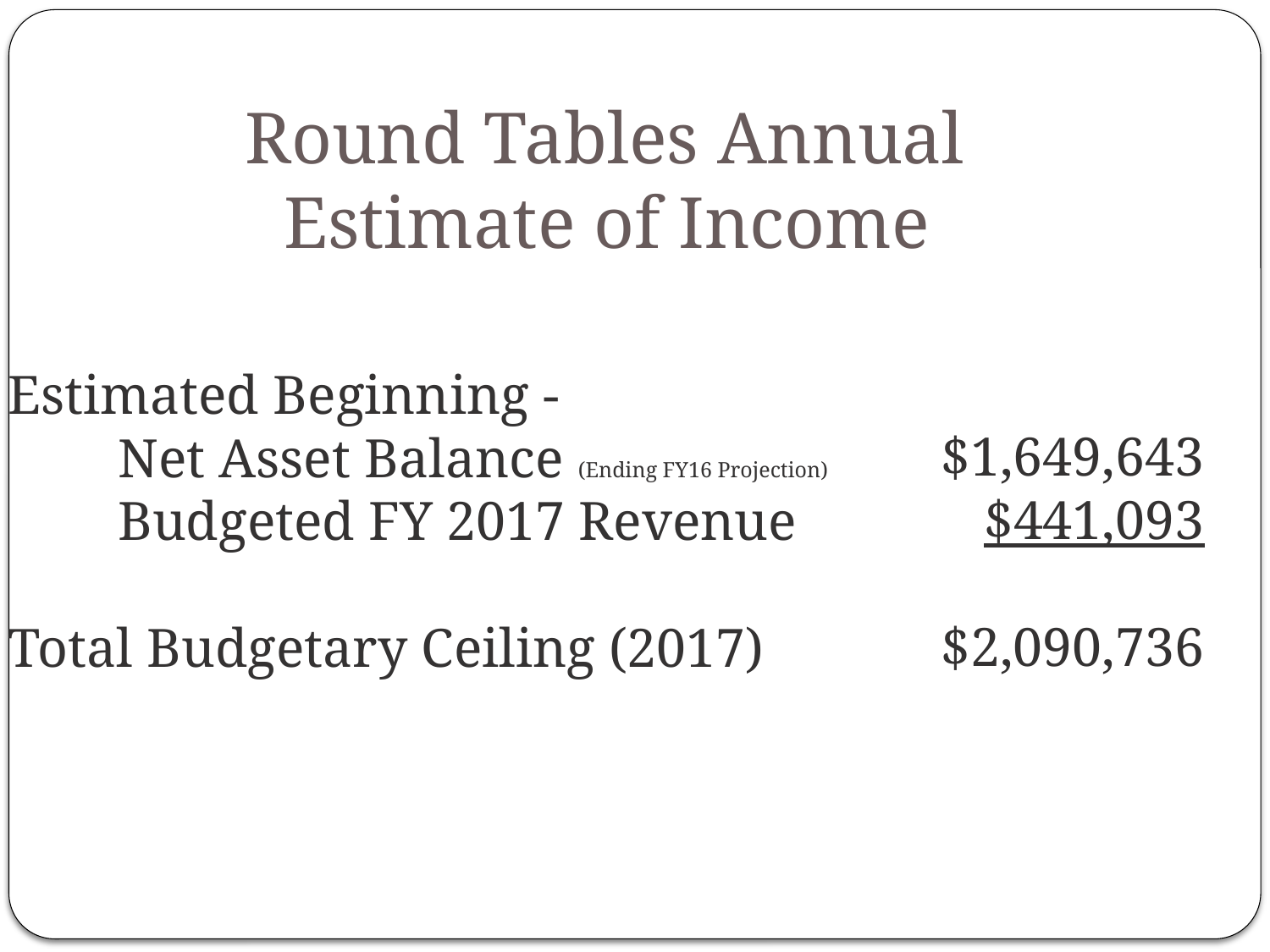

Round Tables Annual
Estimate of Income

$1,649,643
$441,093

	$2,090,736
Estimated Beginning -
        Net Asset Balance (Ending FY16 Projection)
        Budgeted FY 2017 Revenue

Total Budgetary Ceiling (2017)